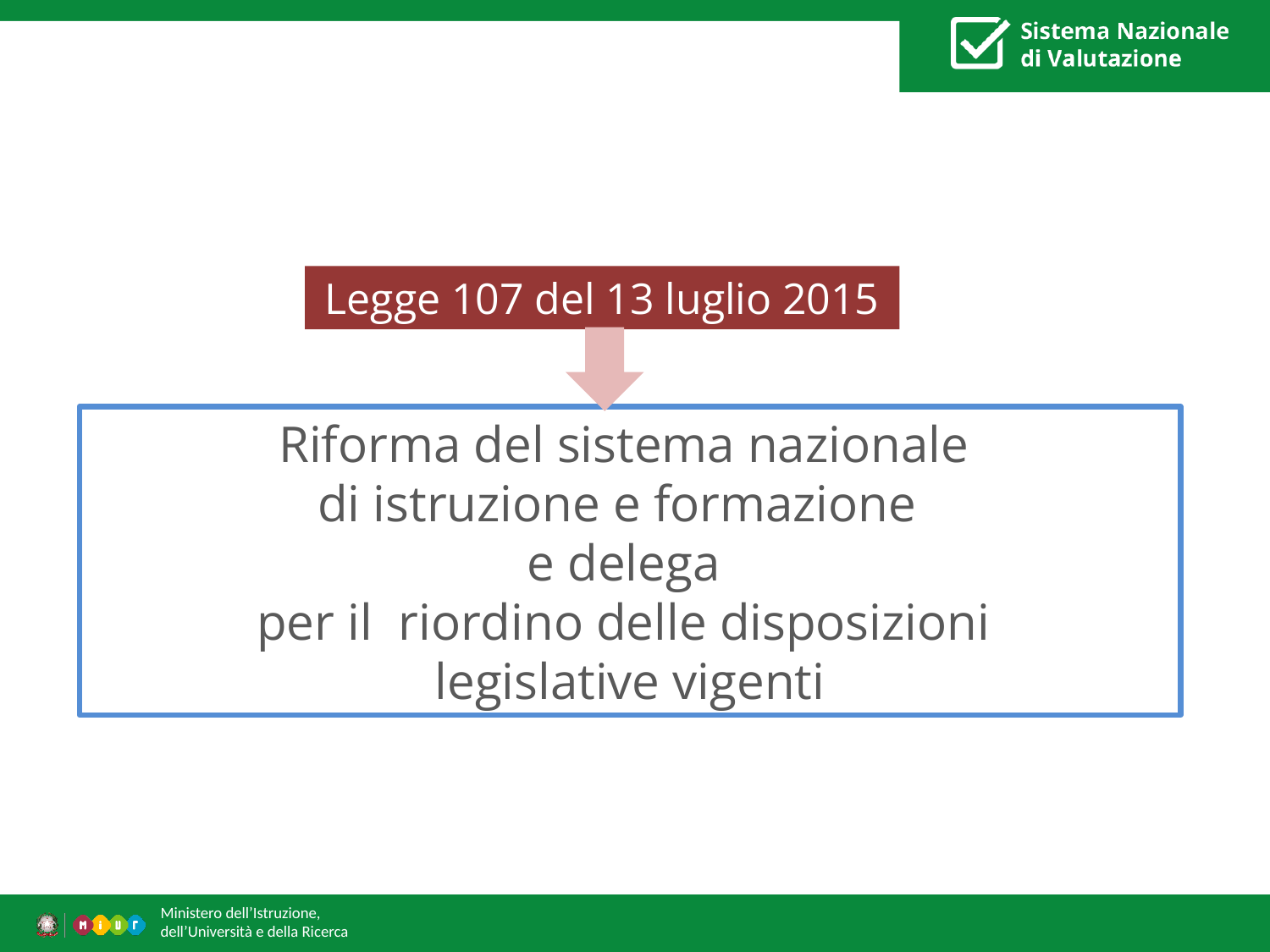

Legge 107 del 13 luglio 2015

Riforma del sistema nazionale
di istruzione e formazione
e delega
per il  riordino delle disposizioni
legislative vigenti